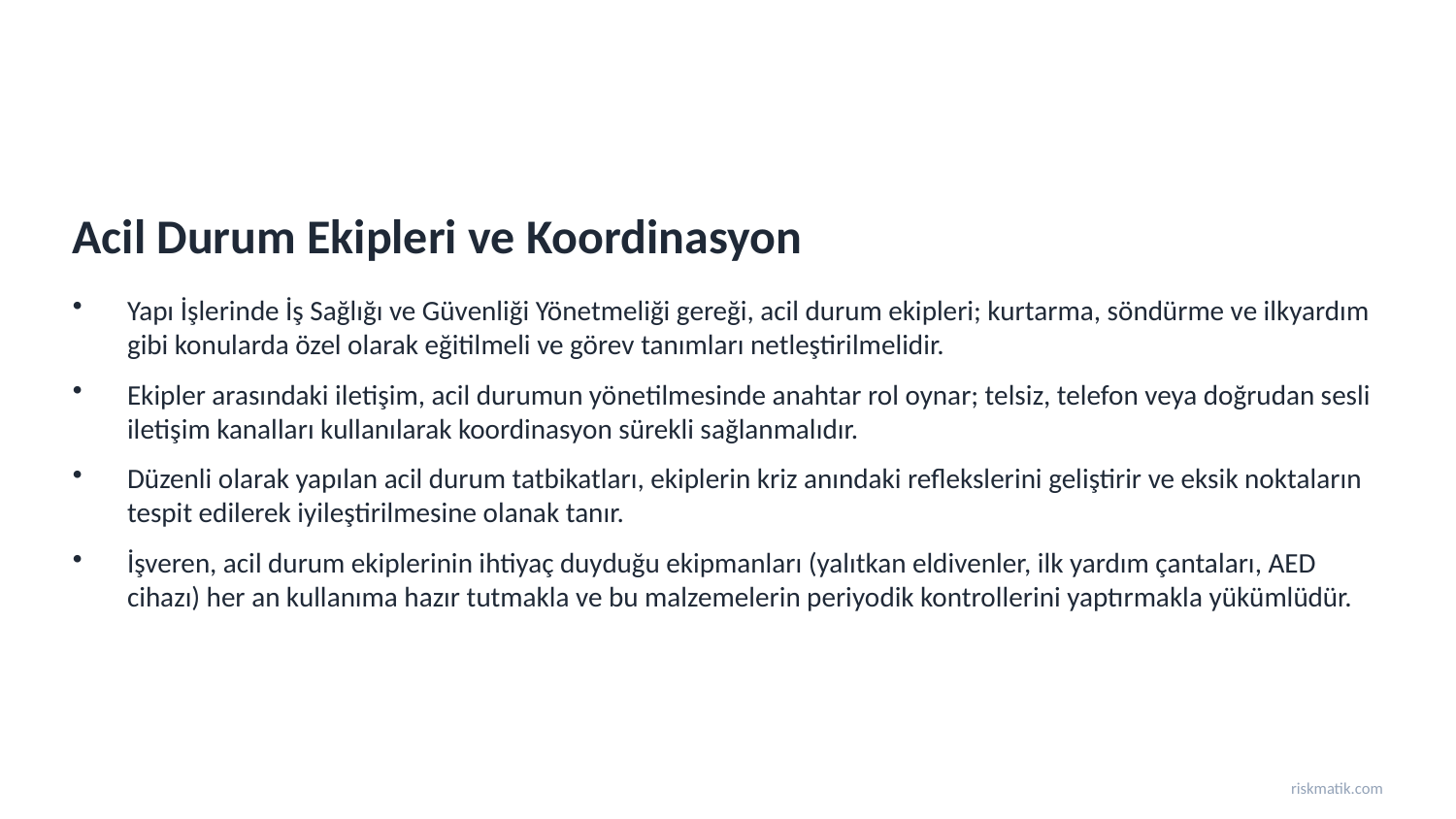

Acil Durum Ekipleri ve Koordinasyon
Yapı İşlerinde İş Sağlığı ve Güvenliği Yönetmeliği gereği, acil durum ekipleri; kurtarma, söndürme ve ilkyardım gibi konularda özel olarak eğitilmeli ve görev tanımları netleştirilmelidir.
Ekipler arasındaki iletişim, acil durumun yönetilmesinde anahtar rol oynar; telsiz, telefon veya doğrudan sesli iletişim kanalları kullanılarak koordinasyon sürekli sağlanmalıdır.
Düzenli olarak yapılan acil durum tatbikatları, ekiplerin kriz anındaki reflekslerini geliştirir ve eksik noktaların tespit edilerek iyileştirilmesine olanak tanır.
İşveren, acil durum ekiplerinin ihtiyaç duyduğu ekipmanları (yalıtkan eldivenler, ilk yardım çantaları, AED cihazı) her an kullanıma hazır tutmakla ve bu malzemelerin periyodik kontrollerini yaptırmakla yükümlüdür.
riskmatik.com